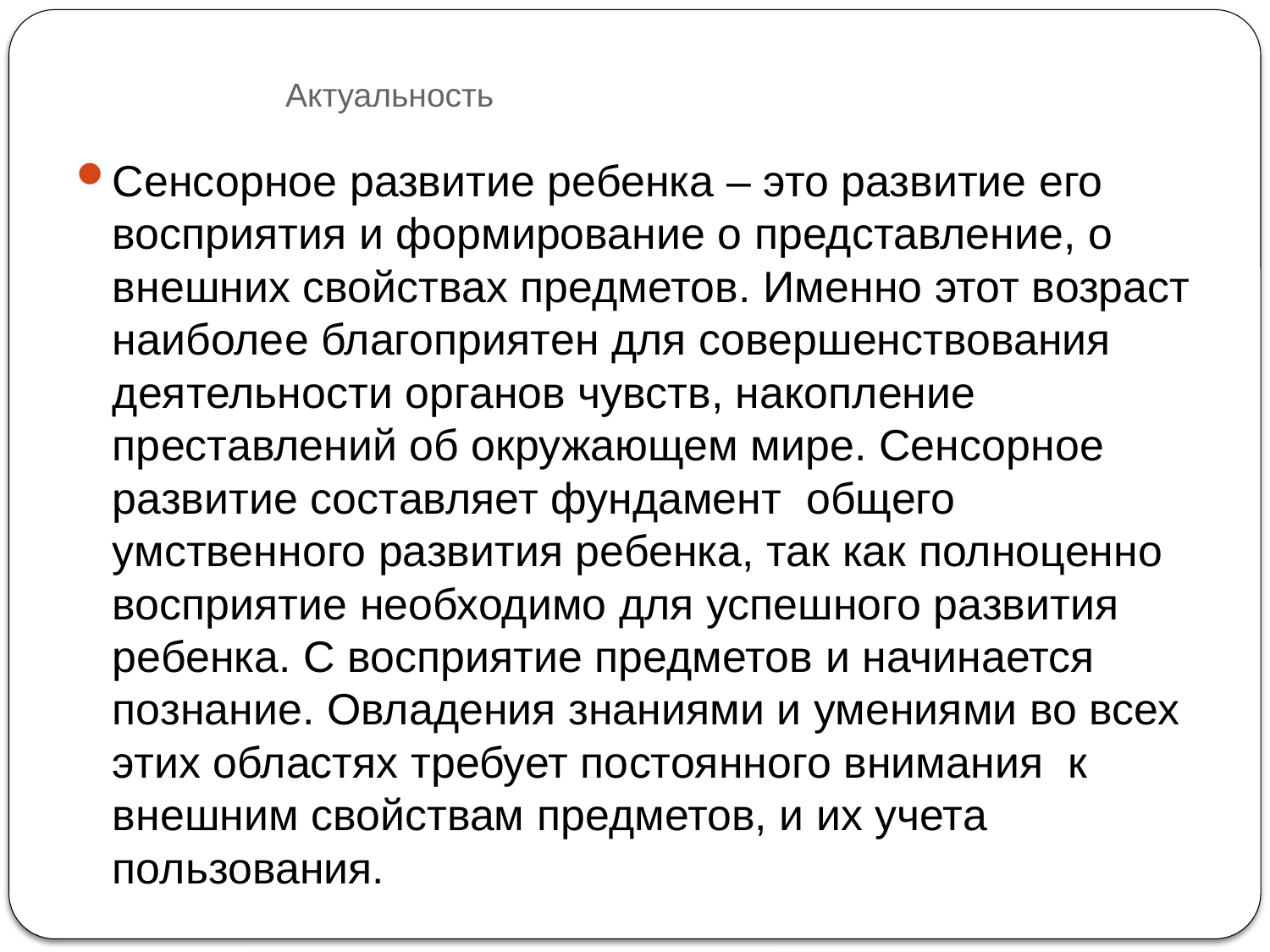

# Актуальность
Сенсорное развитие ребенка – это развитие его восприятия и формирование о представление, о внешних свойствах предметов. Именно этот возраст наиболее благоприятен для совершенствования деятельности органов чувств, накопление преставлений об окружающем мире. Сенсорное развитие составляет фундамент  общего умственного развития ребенка, так как полноценно восприятие необходимо для успешного развития ребенка. С восприятие предметов и начинается познание. Овладения знаниями и умениями во всех этих областях требует постоянного внимания  к внешним свойствам предметов, и их учета пользования.